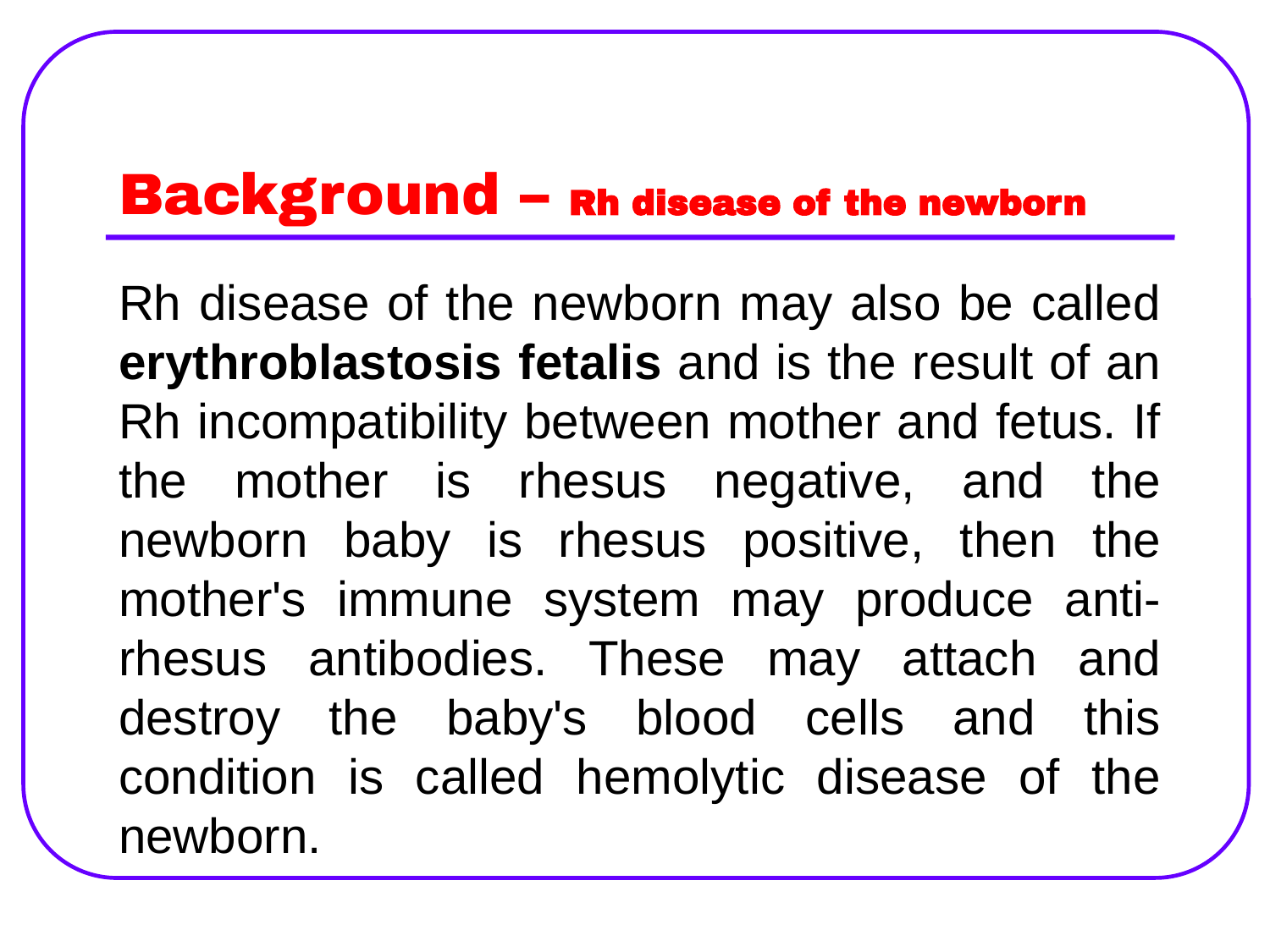

# Background – Rh disease of the newborn
Rh disease of the newborn may also be called erythroblastosis fetalis and is the result of an Rh incompatibility between mother and fetus. If the mother is rhesus negative, and the newborn baby is rhesus positive, then the mother's immune system may produce anti-rhesus antibodies. These may attach and destroy the baby's blood cells and this condition is called hemolytic disease of the newborn.